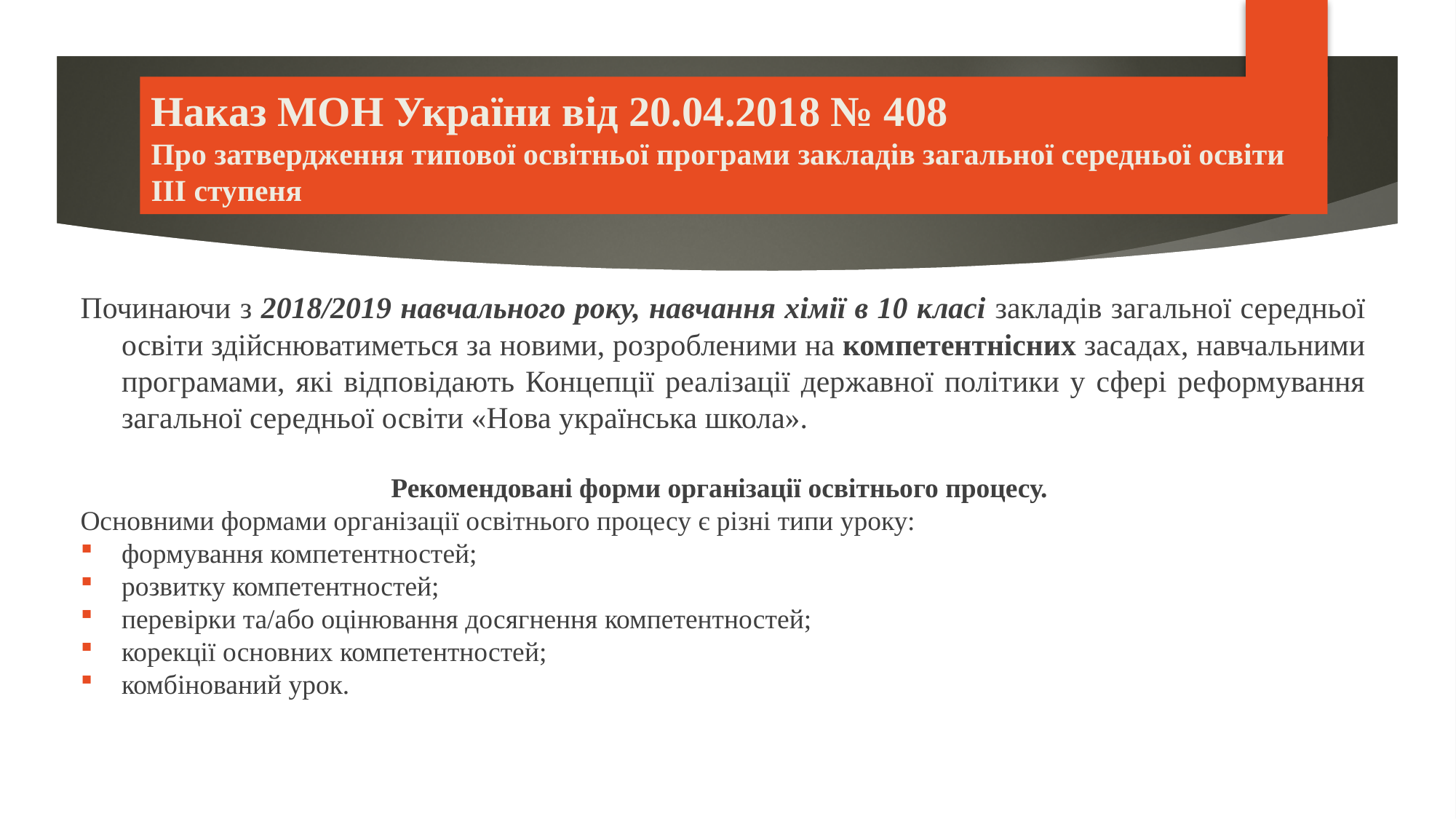

Наказ МОН України від 20.04.2018 № 408
Про затвердження типової освітньої програми закладів загальної середньої освіти III ступеня
Починаючи з 2018/2019 навчального року, навчання хімії в 10 класі закладів загальної середньої освіти здійснюватиметься за новими, розробленими на компетентнісних засадах, навчальними програмами, які відповідають Концепції реалізації державної політики у сфері реформування загальної середньої освіти «Нова українська школа».

Рекомендовані форми організації освітнього процесу.
Основними формами організації освітнього процесу є різні типи уроку:
формування компетентностей;
розвитку компетентностей;
перевірки та/або оцінювання досягнення компетентностей;
корекції основних компетентностей;
комбінований урок.